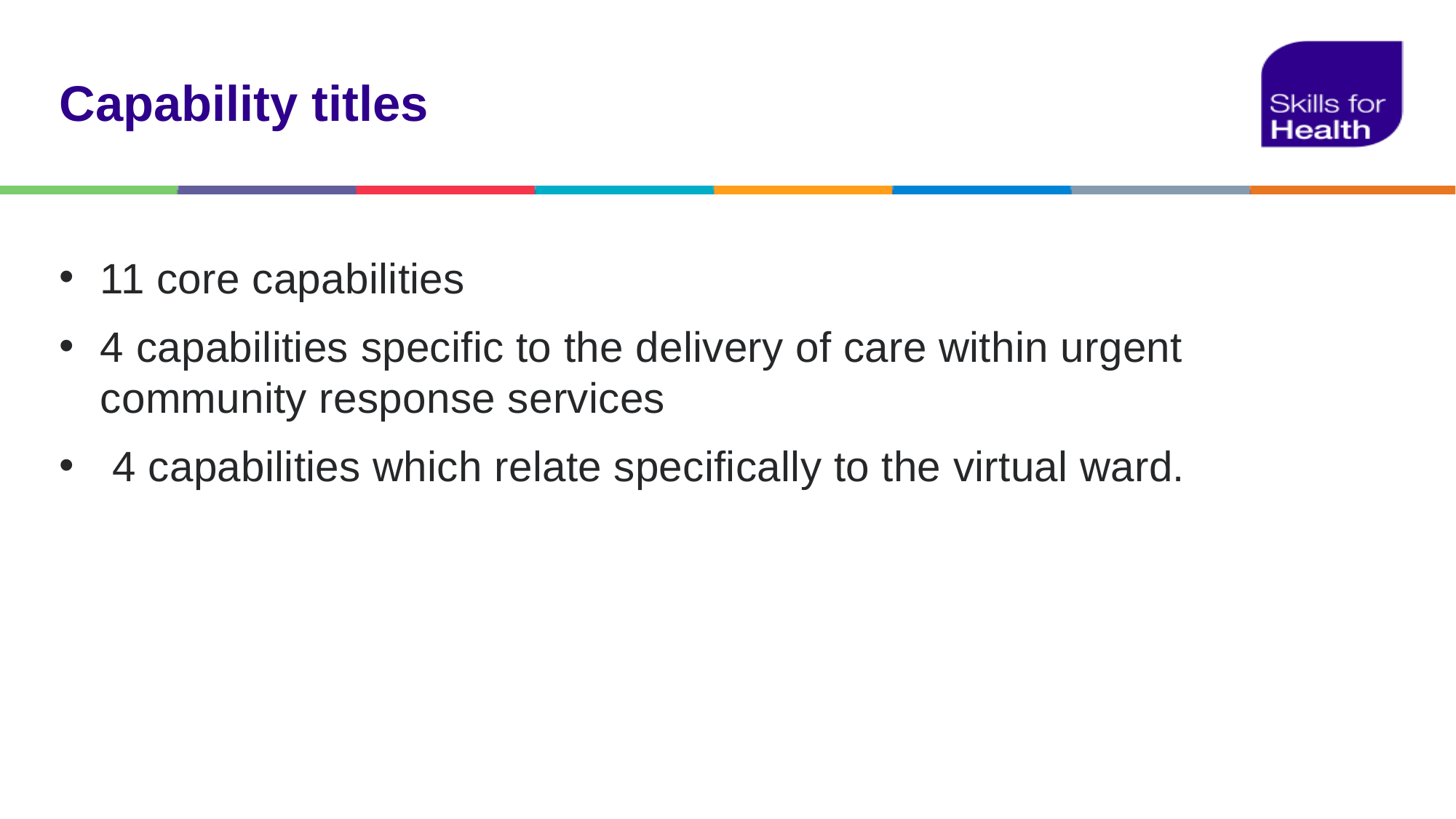

# Capability titles
11 core capabilities
4 capabilities specific to the delivery of care within urgent community response services
 4 capabilities which relate specifically to the virtual ward.